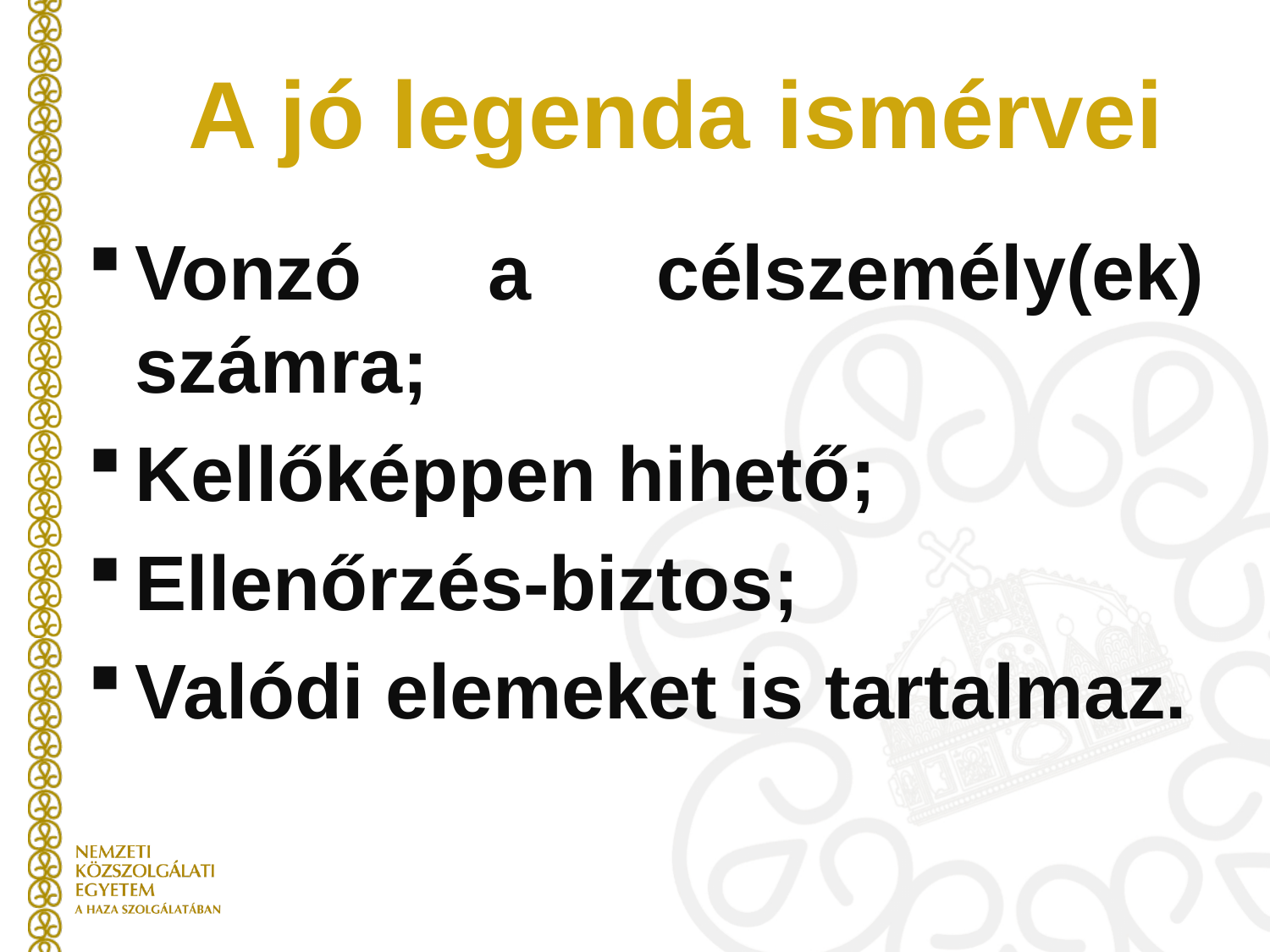

# A jó legenda ismérvei
Vonzó a célszemély(ek) számra;
Kellőképpen hihető;
Ellenőrzés-biztos;
Valódi elemeket is tartalmaz.